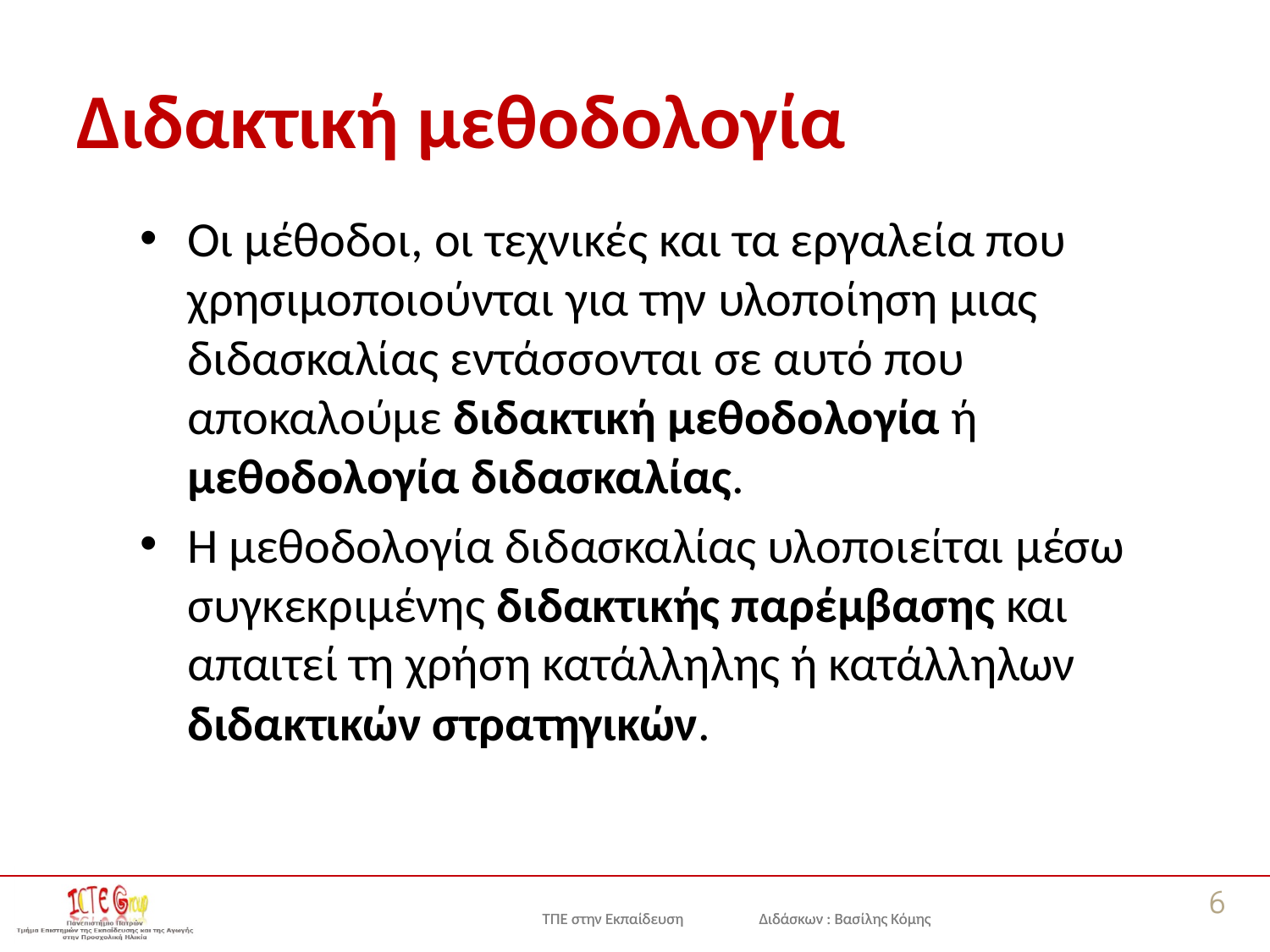

# Διδακτική μεθοδολογία
Οι μέθοδοι, οι τεχνικές και τα εργαλεία που χρησιμοποιούνται για την υλοποίηση μιας διδασκαλίας εντάσσονται σε αυτό που αποκαλούμε διδακτική μεθοδολογία ή μεθοδολογία διδασκαλίας.
Η μεθοδολογία διδασκαλίας υλοποιείται μέσω συγκεκριμένης διδακτικής παρέμβασης και απαιτεί τη χρήση κατάλληλης ή κατάλληλων διδακτικών στρατηγικών.
6